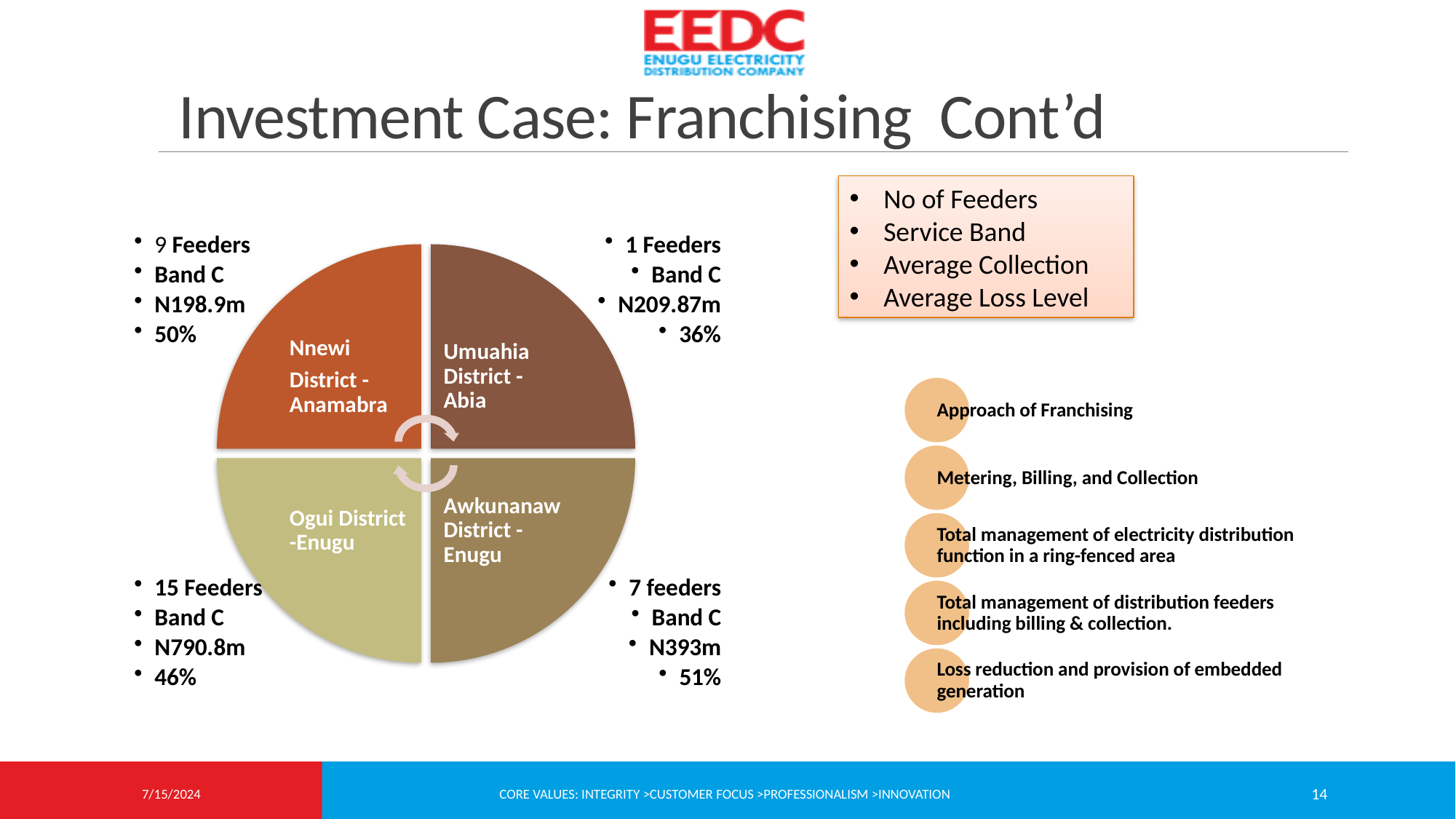

Investment Case: Franchising  Cont’d
No of Feeders
Service Band
Average Collection
Average Loss Level
7 feeders
Band C
N393m
51%
15 Feeders
Band C
N790.8m
46%
1 Feeders
Band C
N209.87m
36%
9 Feeders
Band C
N198.9m
50%
Nnewi
District -Anamabra
Umuahia District -Abia
Awkunanaw District -Enugu
Ogui District -Enugu
Approach of Franchising
Metering, Billing, and Collection
Total management of electricity distribution function in a ring-fenced area
Total management of distribution feeders including billing & collection.
Loss reduction and provision of embedded generation
7/15/2024
CORE VALUES: INTEGRITY >CUSTOMER FOCUS >PROFESSIONALISM >INNOVATION
14